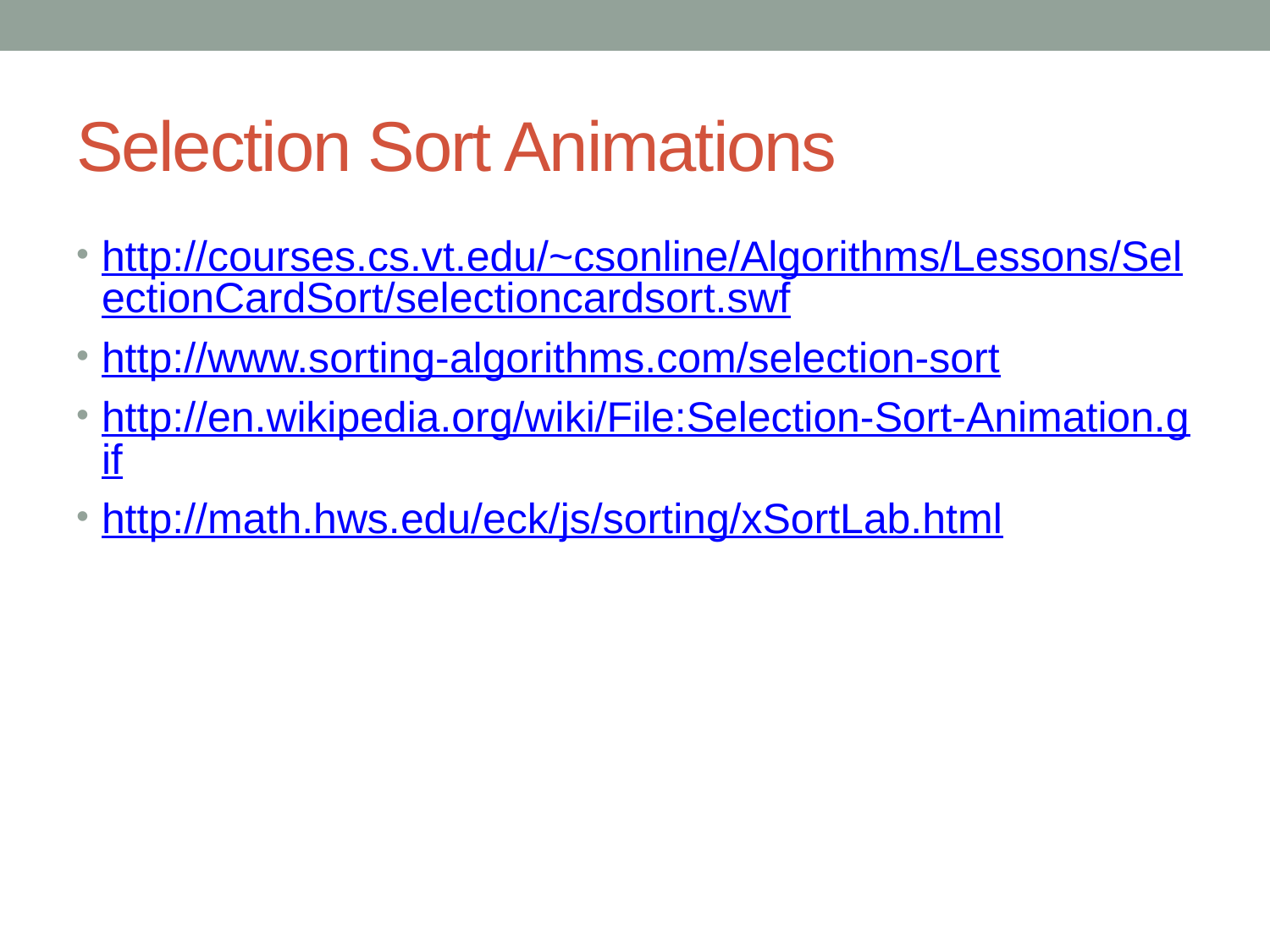

# Selection Sort Animations
http://courses.cs.vt.edu/~csonline/Algorithms/Lessons/SelectionCardSort/selectioncardsort.swf
http://www.sorting-algorithms.com/selection-sort
http://en.wikipedia.org/wiki/File:Selection-Sort-Animation.gif
http://math.hws.edu/eck/js/sorting/xSortLab.html